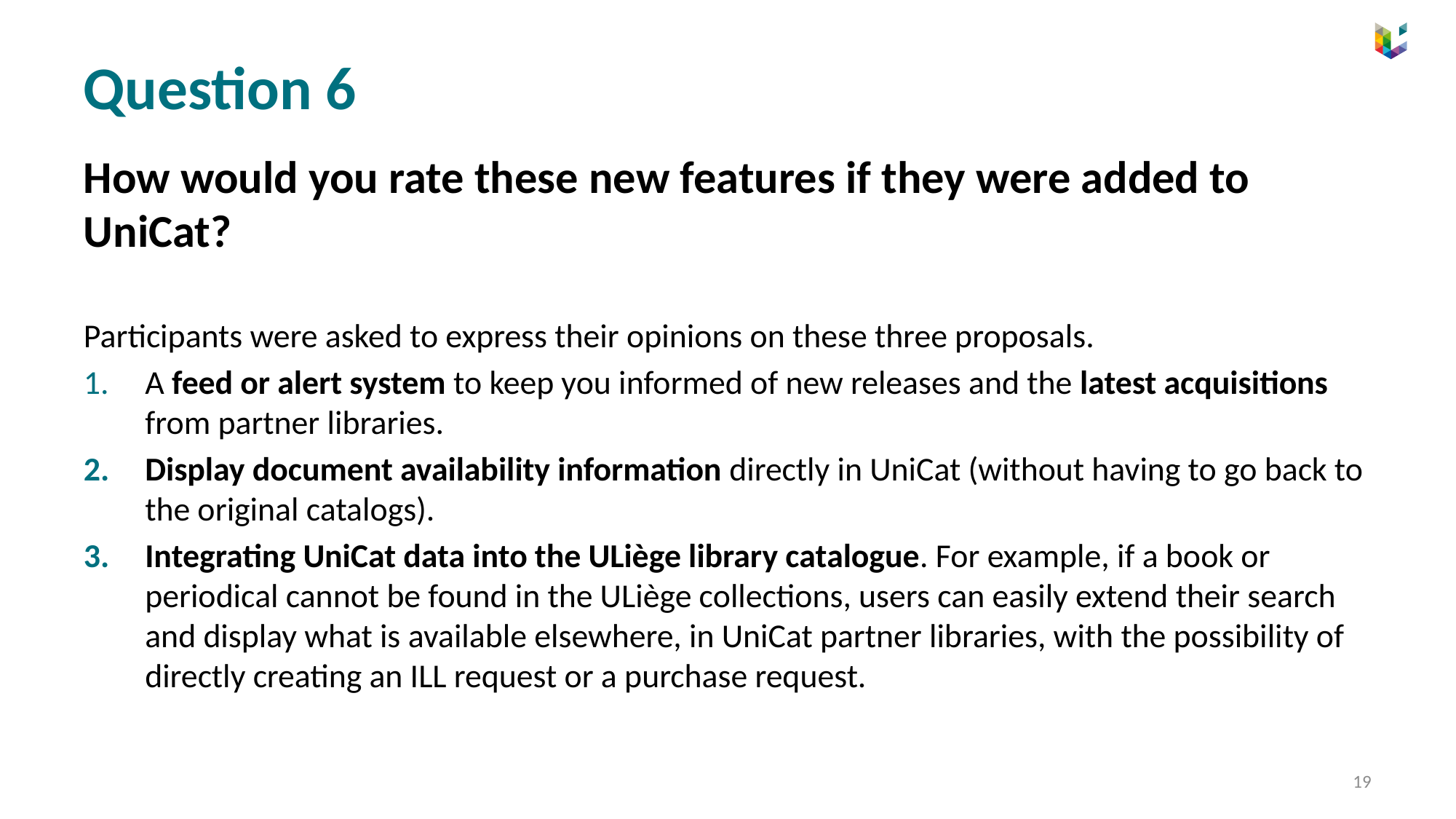

# Question 6
How would you rate these new features if they were added to UniCat?

Participants were asked to express their opinions on these three proposals.
A feed or alert system to keep you informed of new releases and the latest acquisitions from partner libraries.
Display document availability information directly in UniCat (without having to go back to the original catalogs).
Integrating UniCat data into the ULiège library catalogue. For example, if a book or periodical cannot be found in the ULiège collections, users can easily extend their search and display what is available elsewhere, in UniCat partner libraries, with the possibility of directly creating an ILL request or a purchase request.
19